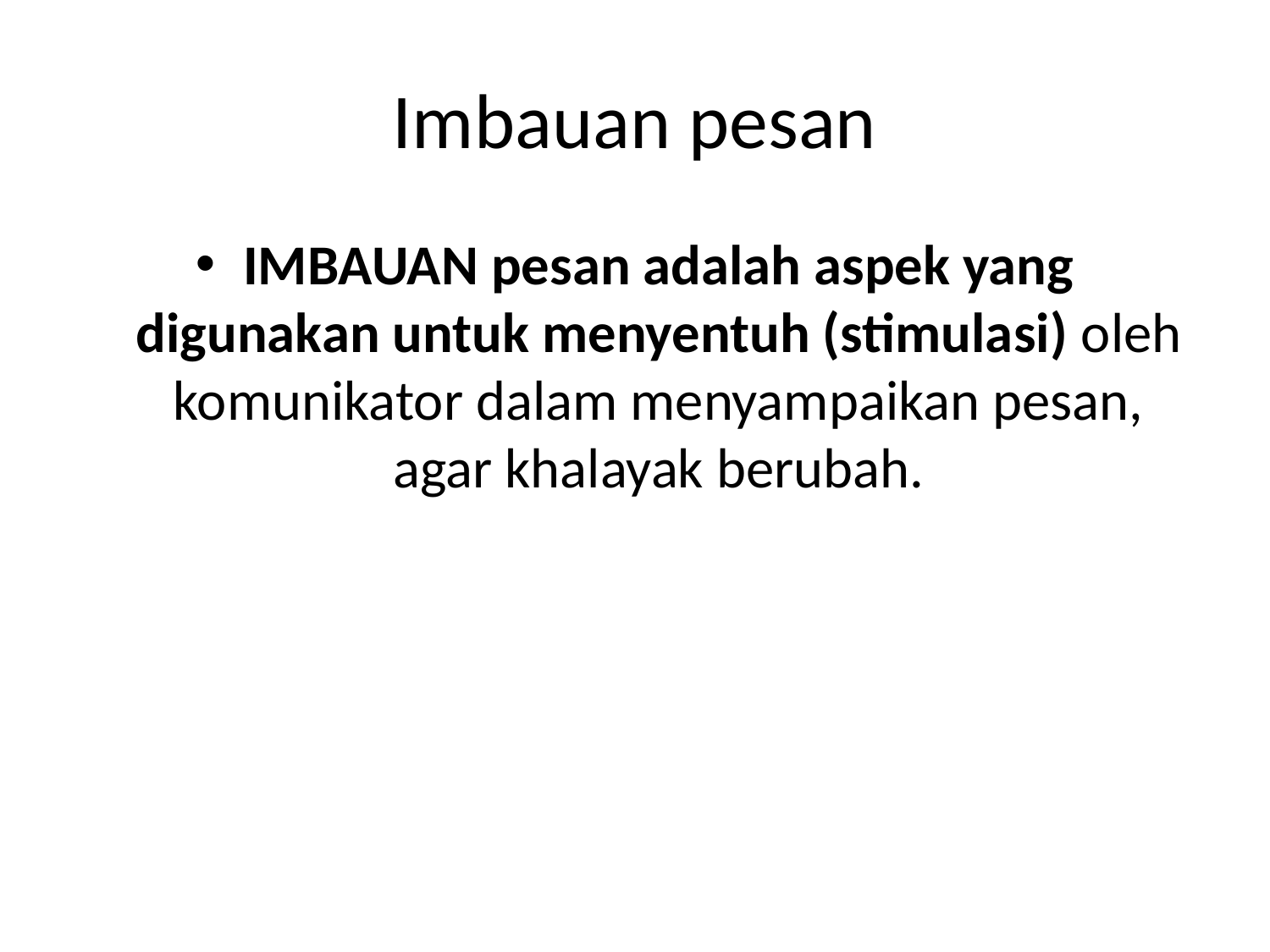

# Imbauan pesan
IMBAUAN pesan adalah aspek yang digunakan untuk menyentuh (stimulasi) oleh komunikator dalam menyampaikan pesan, agar khalayak berubah.